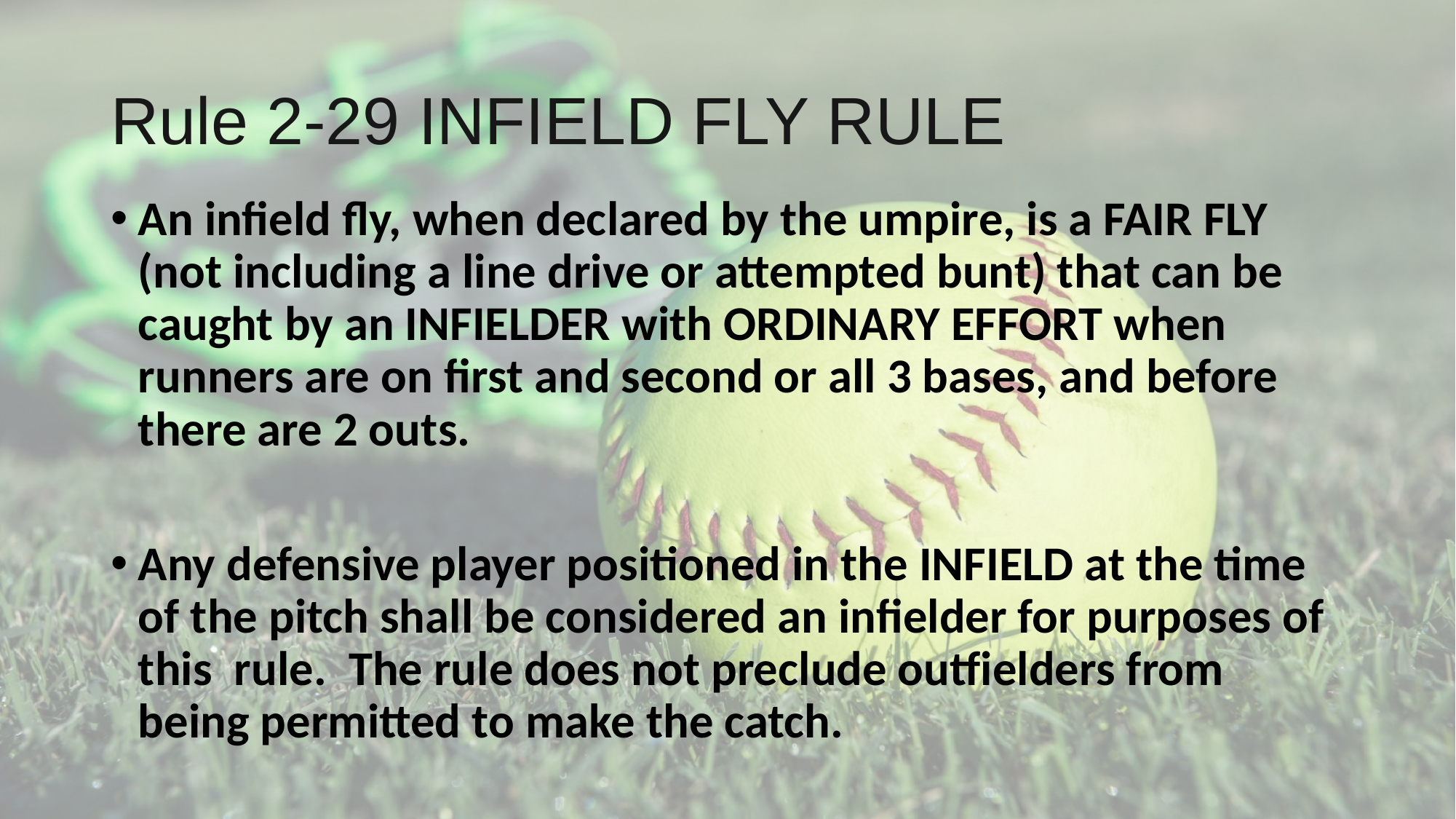

# Rule 2-29 INFIELD FLY RULE
An infield fly, when declared by the umpire, is a FAIR FLY (not including a line drive or attempted bunt) that can be caught by an INFIELDER with ORDINARY EFFORT when runners are on first and second or all 3 bases, and before there are 2 outs.

Any defensive player positioned in the INFIELD at the time of the pitch shall be considered an infielder for purposes of this  rule.  The rule does not preclude outfielders from being permitted to make the catch.